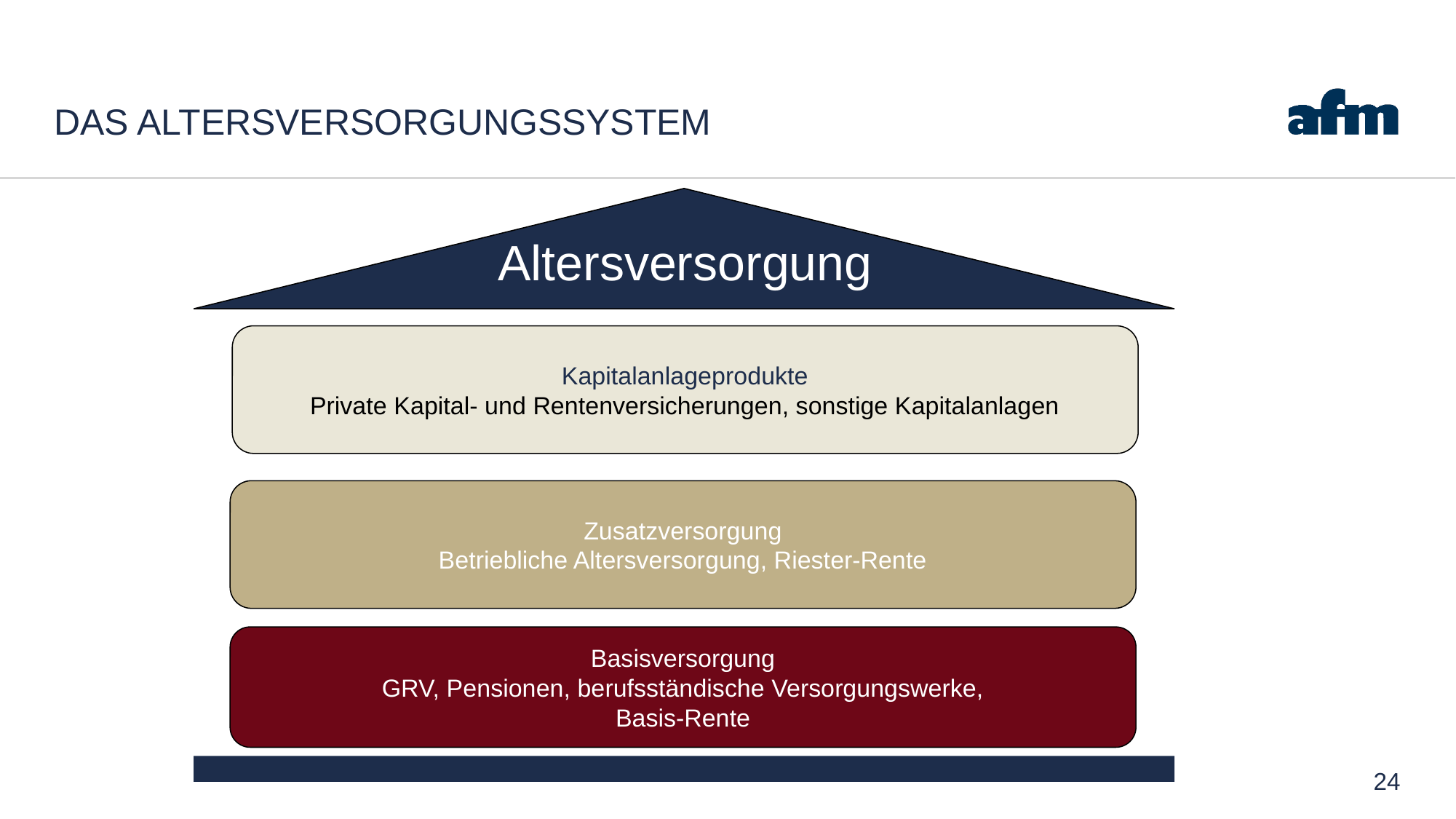

# Das Altersversorgungssystem

Altersversorgung
Kapitalanlageprodukte
Private Kapital- und Rentenversicherungen, sonstige Kapitalanlagen
Zusatzversorgung
Betriebliche Altersversorgung, Riester-Rente
Basisversorgung
GRV, Pensionen, berufsständische Versorgungswerke,
Basis-Rente

24